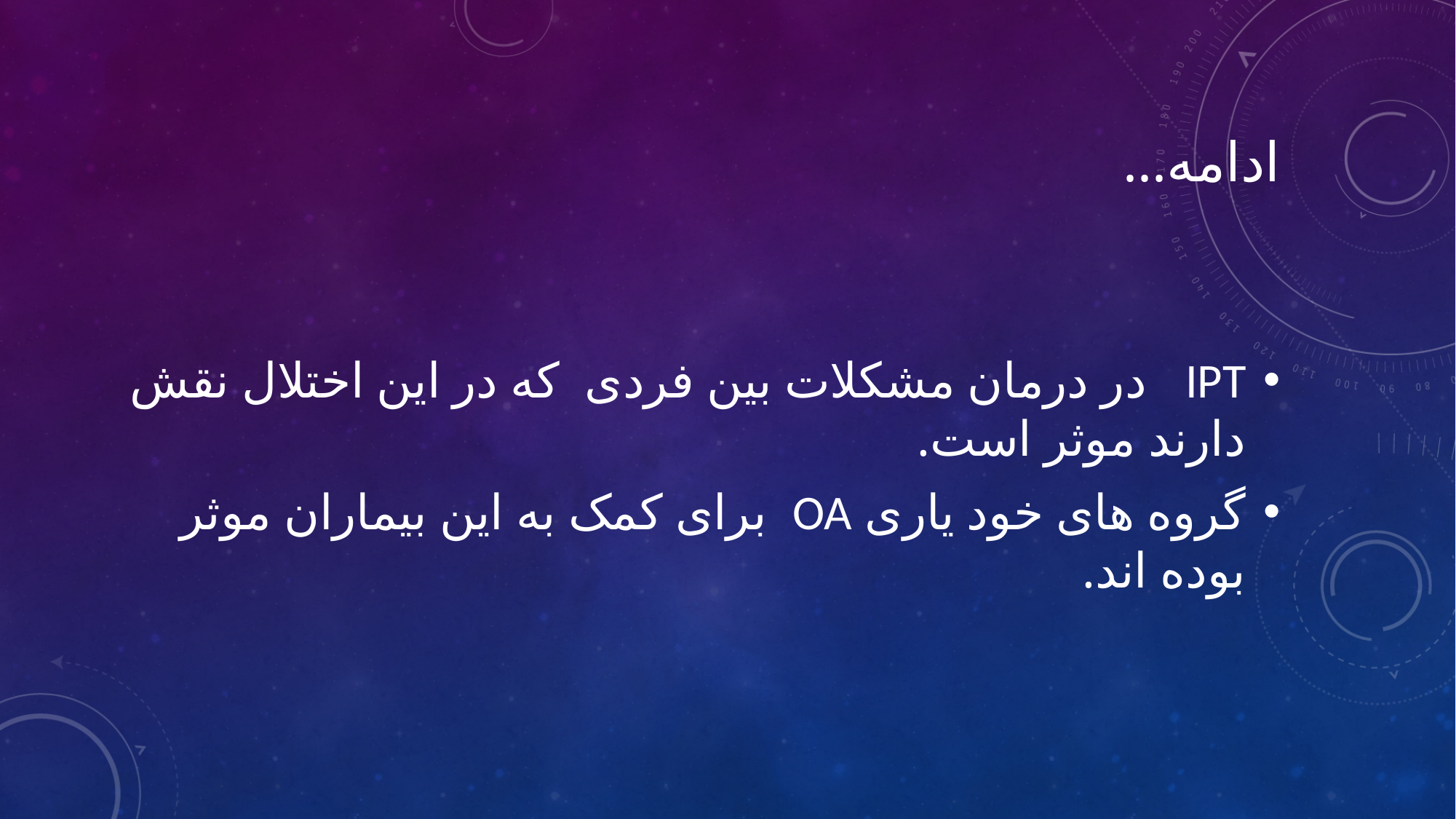

# ادامه...
IPT   در درمان مشکلات بین فردی  که در این اختلال نقش دارند موثر است.
گروه های خود یاری OA  برای کمک به این بیماران موثر بوده اند.